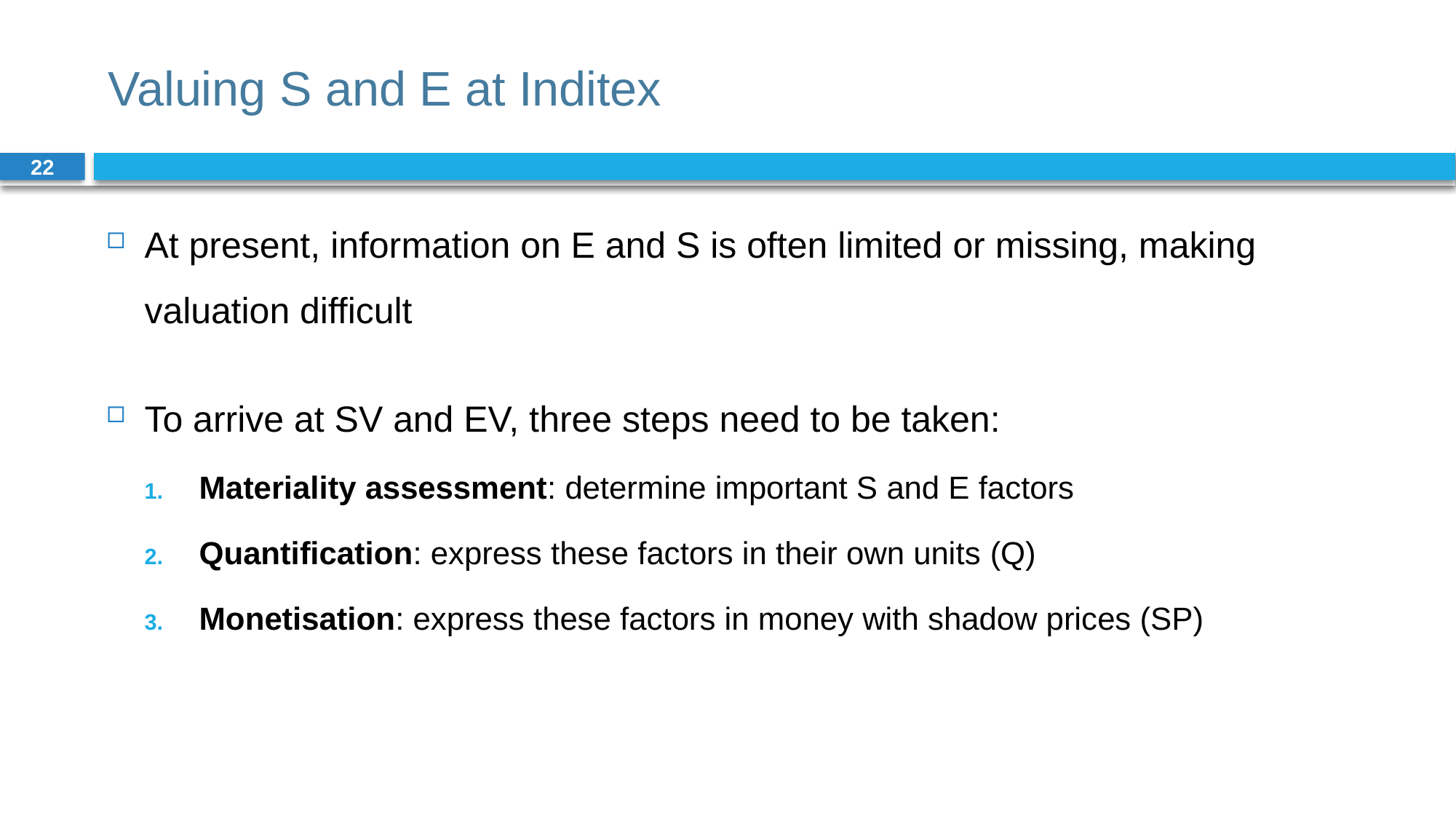

# Valuing S and E at Inditex
22
At present, information on E and S is often limited or missing, making valuation difficult

To arrive at SV and EV, three steps need to be taken:
Materiality assessment: determine important S and E factors
Quantification: express these factors in their own units (Q)
Monetisation: express these factors in money with shadow prices (SP)